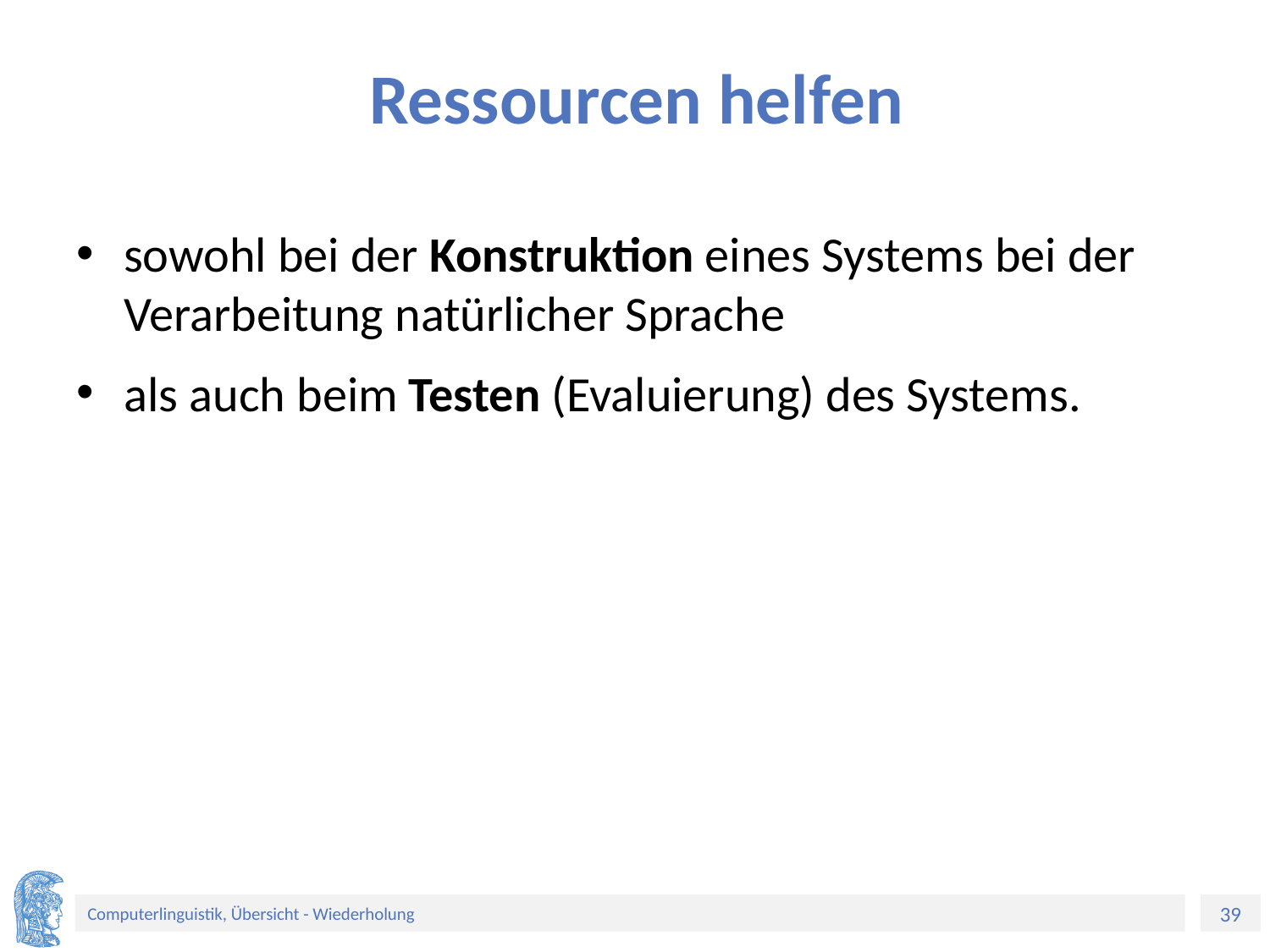

# Ressourcen helfen
sowohl bei der Konstruktion eines Systems bei der Verarbeitung natürlicher Sprache
als auch beim Testen (Evaluierung) des Systems.